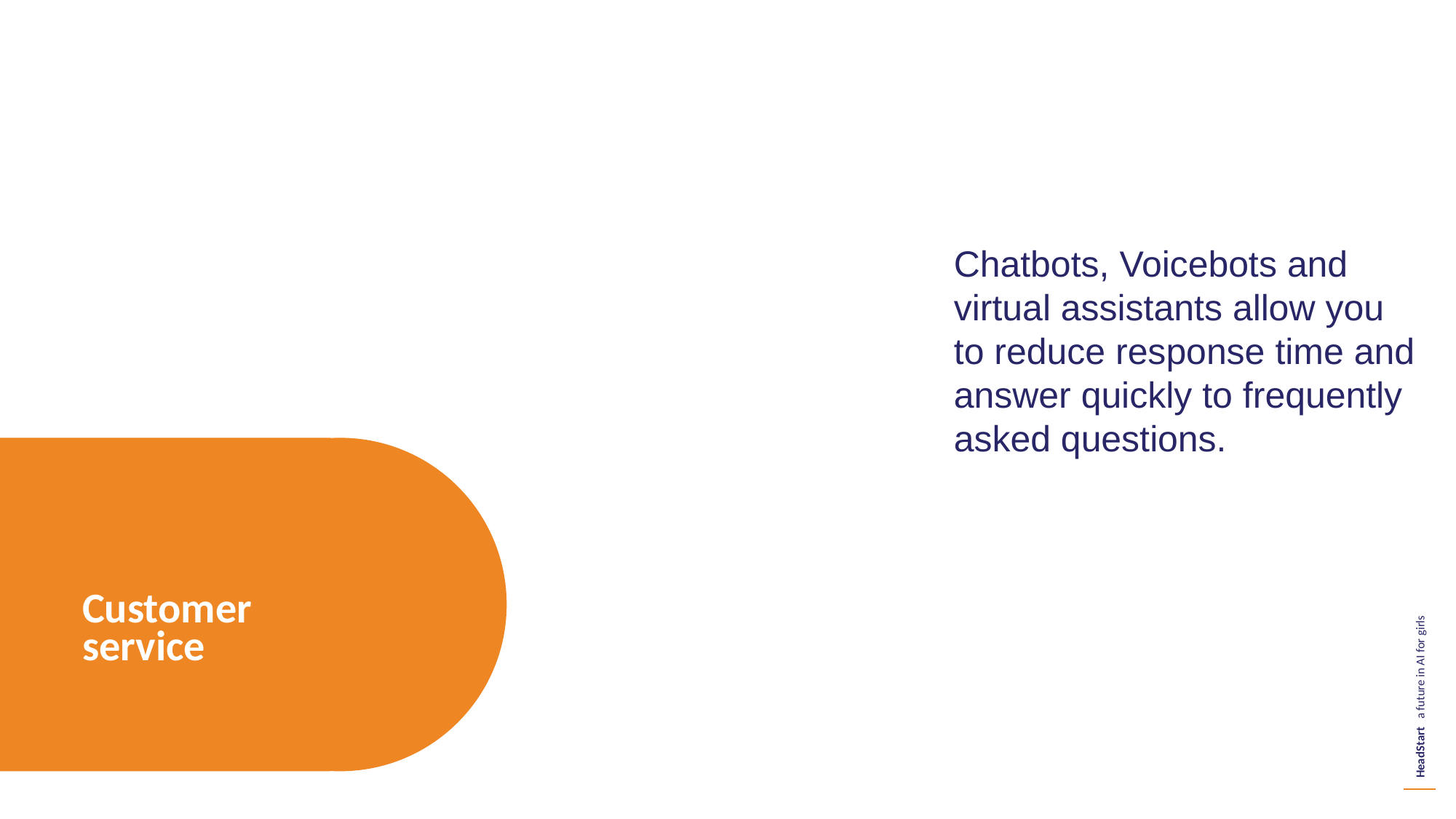

Chatbots, Voicebots and virtual assistants allow you to reduce response time and answer quickly to frequently asked questions.

Customer service